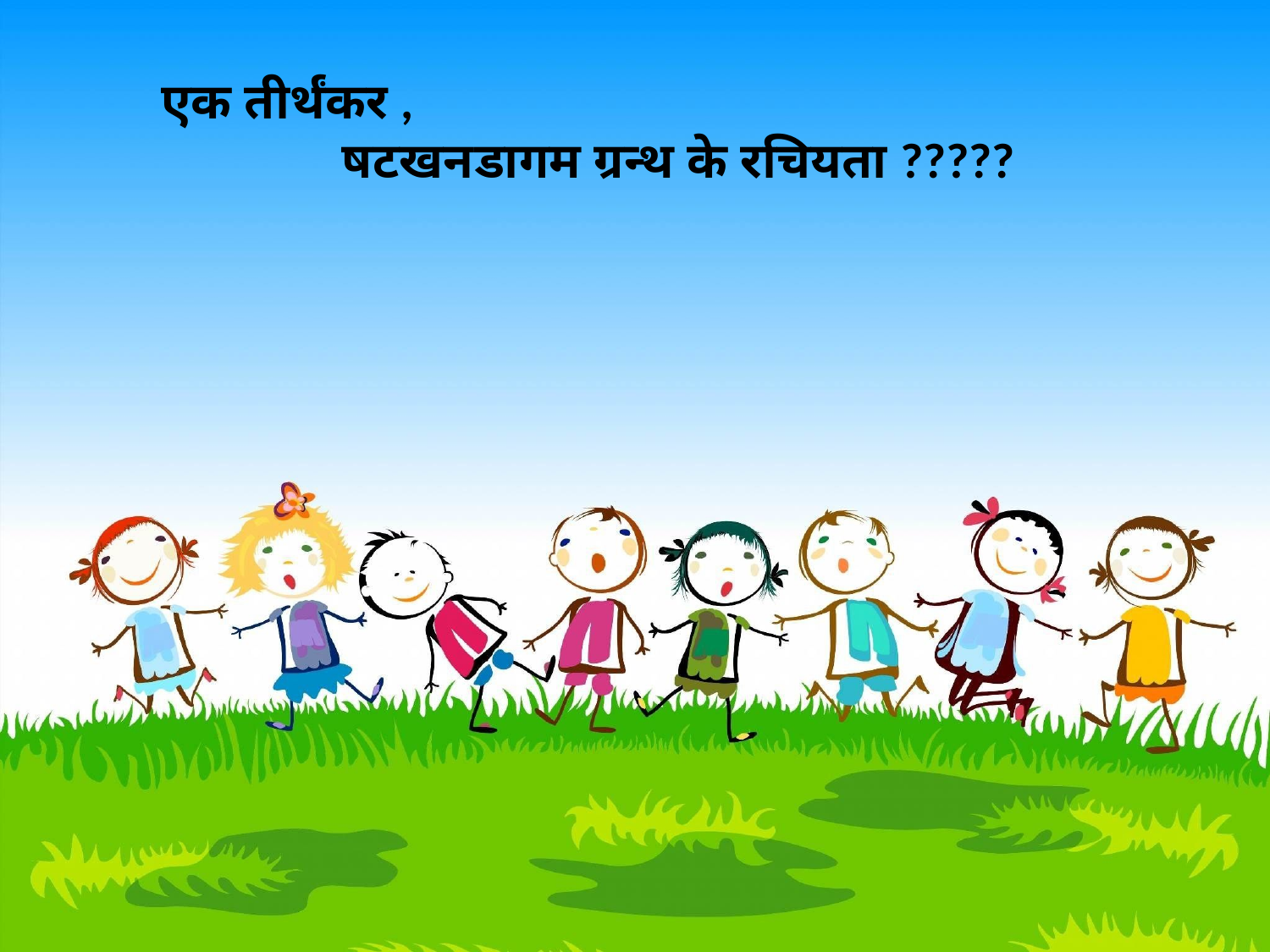

एक तीर्थंकर ,
              षटखनडागम ग्रन्थ के रचियता ?????